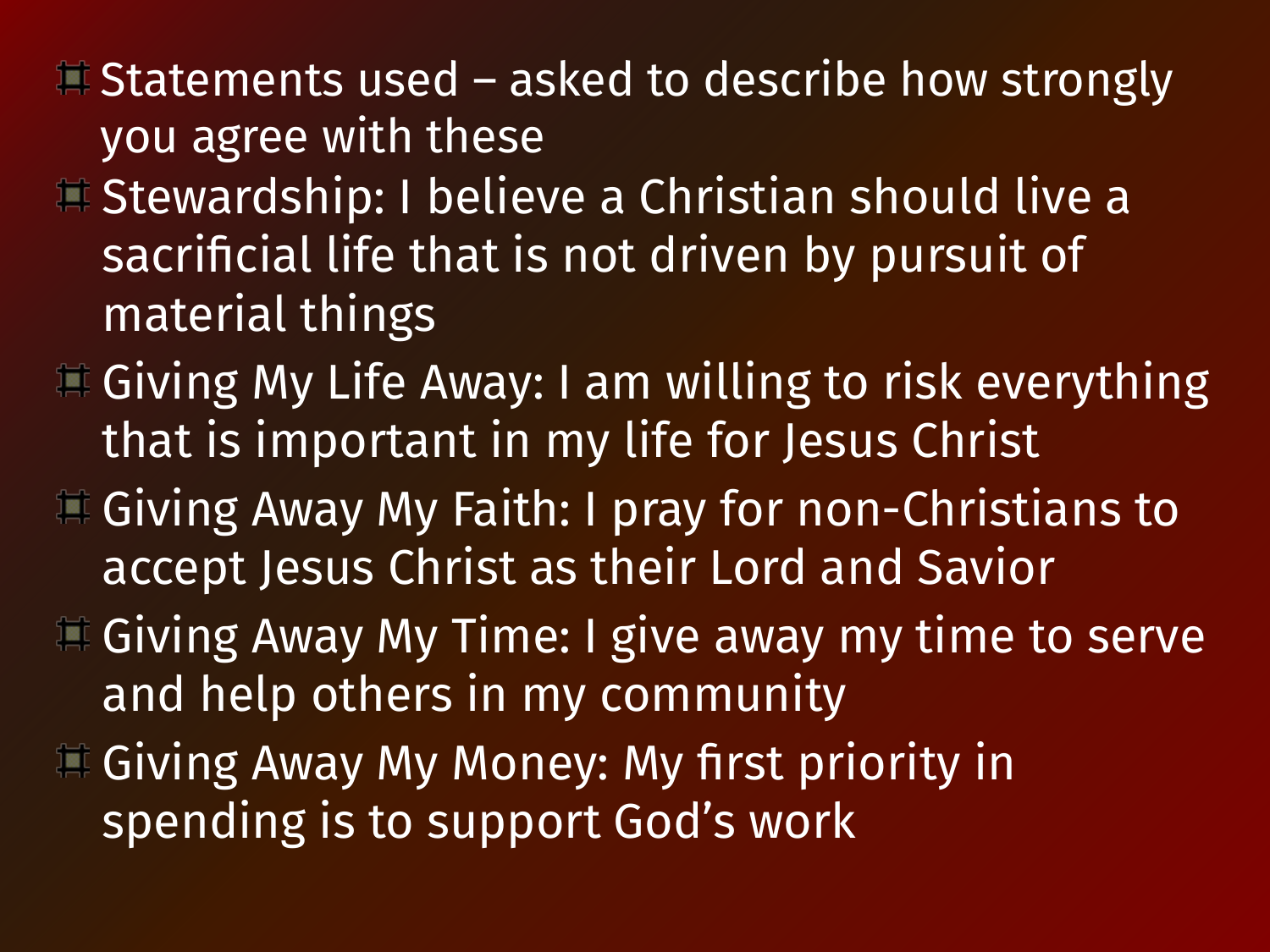

Statements used – asked to describe how strongly you agree with these

Stewardship: I believe a Christian should live a sacrificial life that is not driven by pursuit of material things
Giving My Life Away: I am willing to risk everything that is important in my life for Jesus Christ
Giving Away My Faith: I pray for non-Christians to accept Jesus Christ as their Lord and Savior
Giving Away My Time: I give away my time to serve and help others in my community
Giving Away My Money: My first priority in spending is to support God’s work